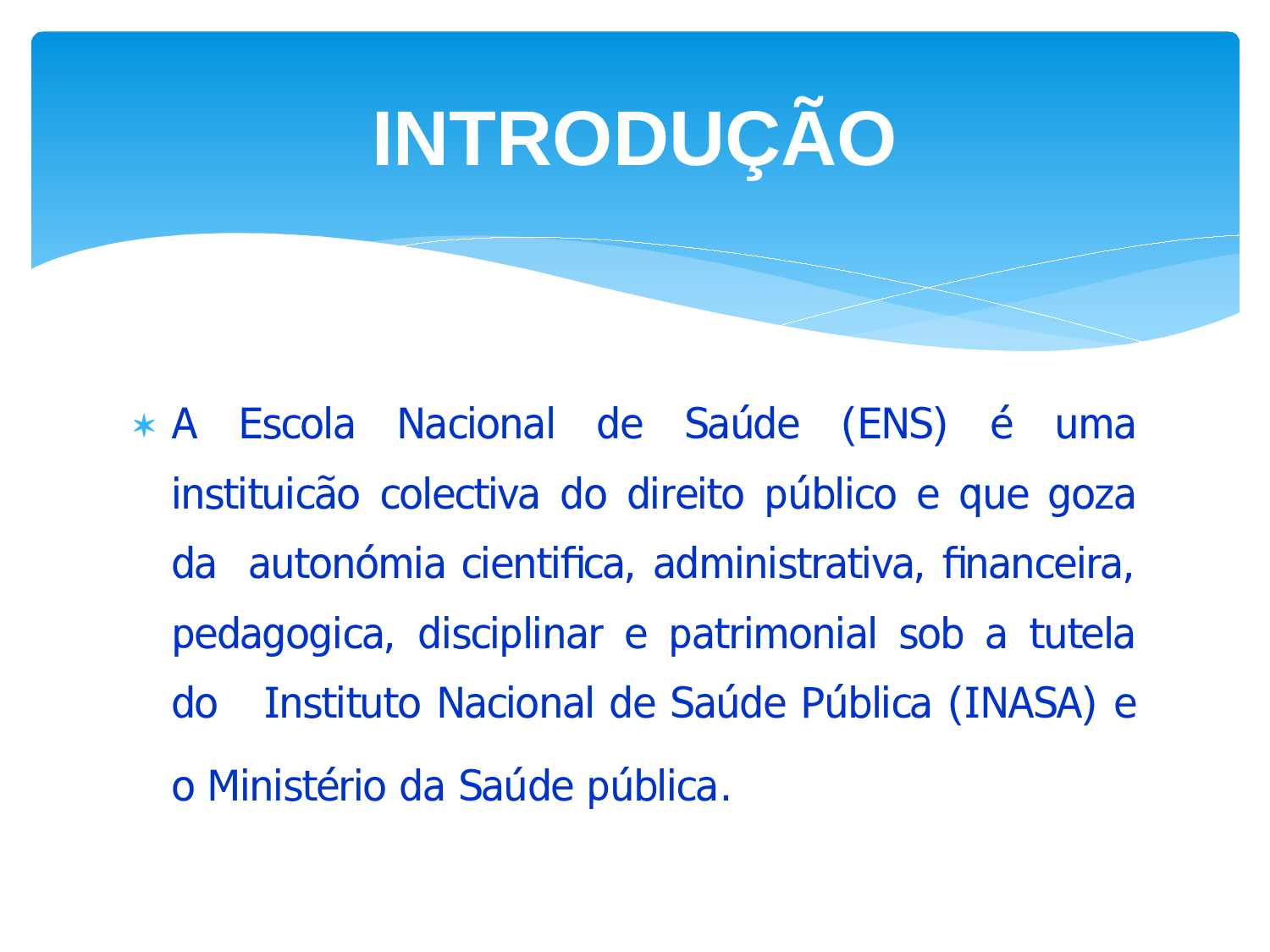

# INTRODUÇÃO
A Escola Nacional de Saúde (ENS) é uma instituicão colectiva do direito público e que goza da  autonómia cientifica, administrativa, financeira, pedagogica, disciplinar e patrimonial sob a tutela do   Instituto Nacional de Saúde Pública (INASA) e o Ministério da Saúde pública.